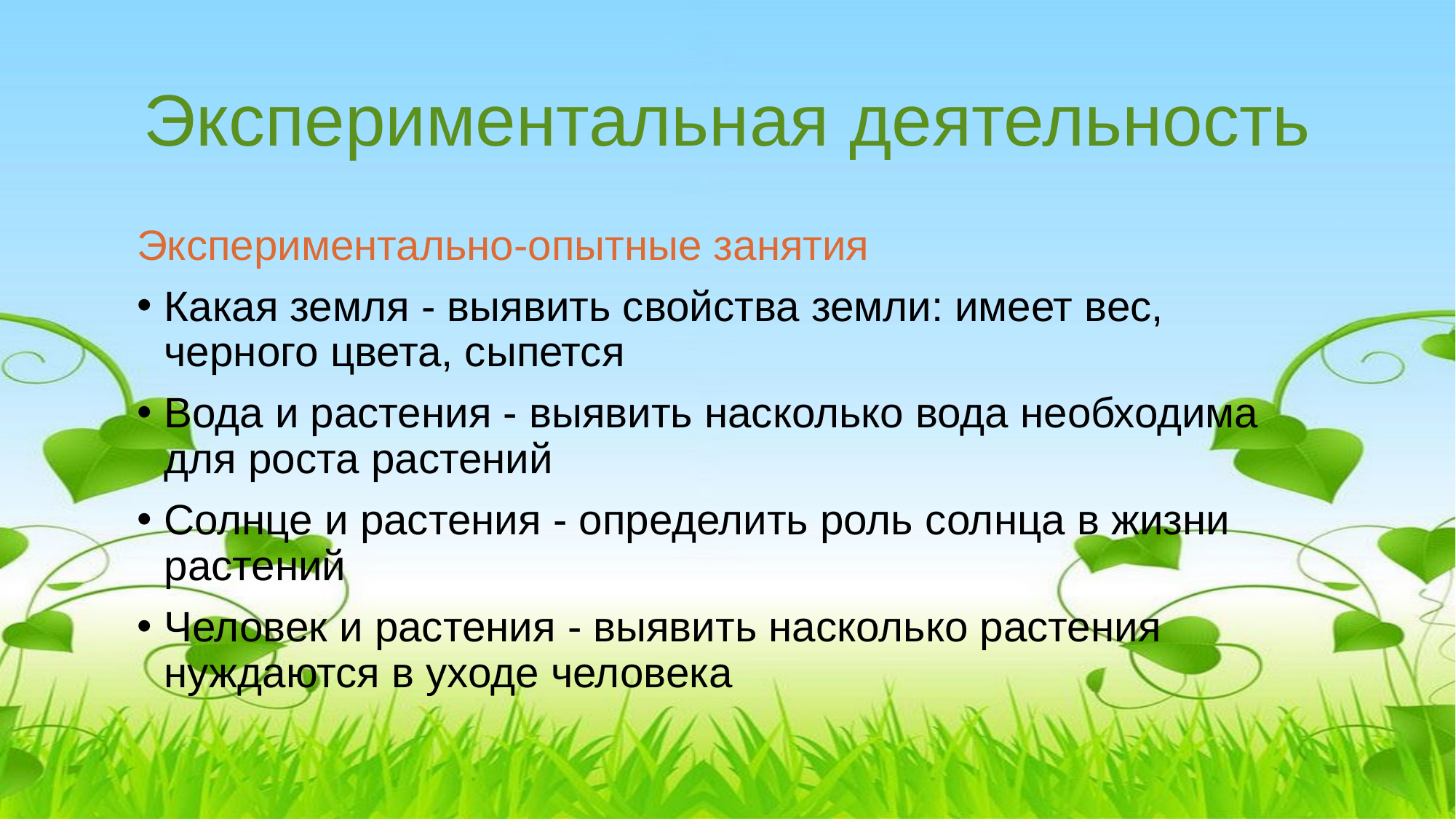

# Экспериментальная деятельность
Экспериментально-опытные занятия
Какая земля - выявить свойства земли: имеет вес, черного цвета, сыпется
Вода и растения - выявить насколько вода необходима для роста растений
Солнце и растения - определить роль солнца в жизни растений
Человек и растения - выявить насколько растения нуждаются в уходе человека